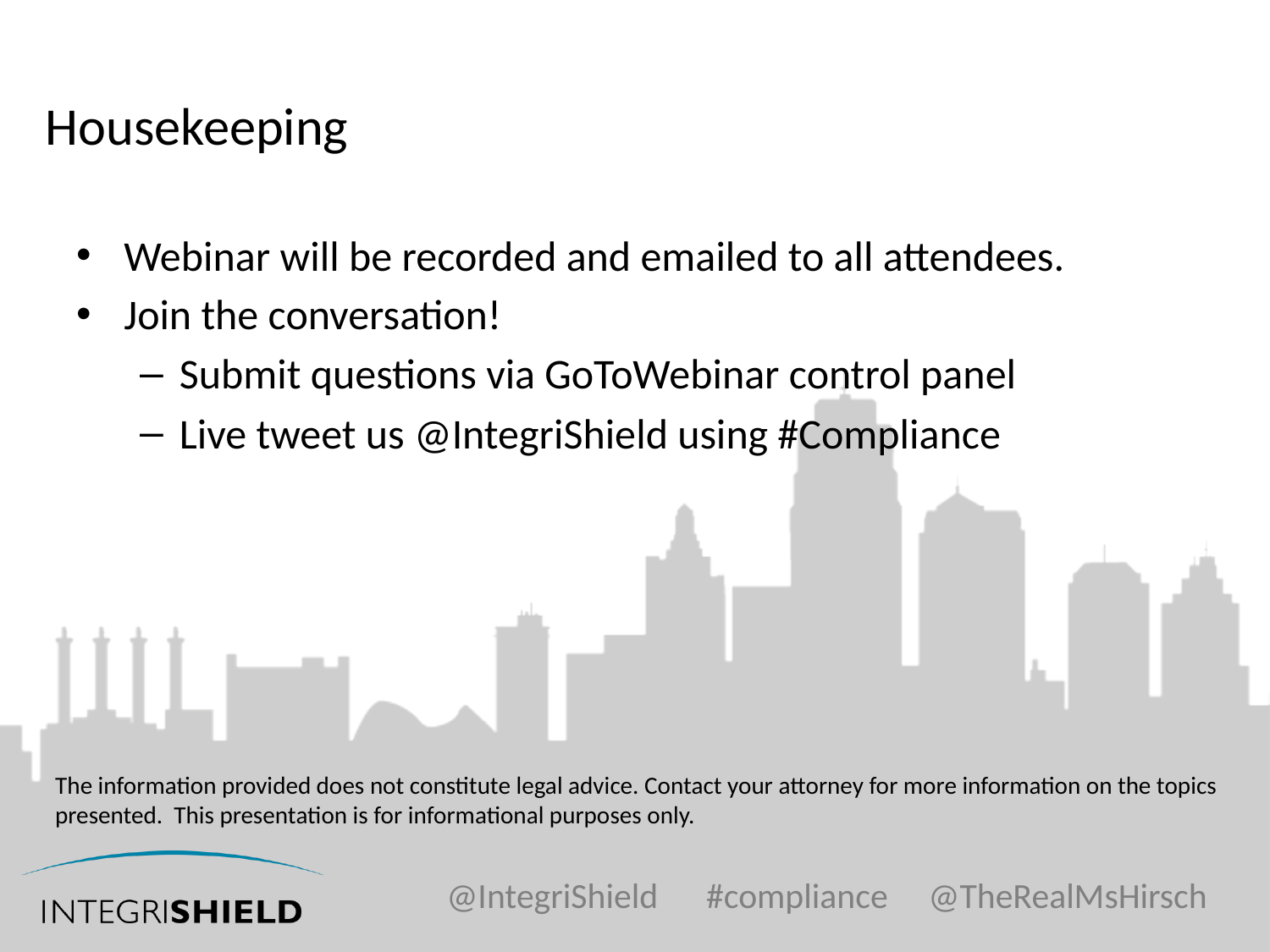

Housekeeping
Webinar will be recorded and emailed to all attendees.
Join the conversation!
Submit questions via GoToWebinar control panel
Live tweet us @IntegriShield using #Compliance

The information provided does not constitute legal advice. Contact your attorney for more information on the topics presented.  This presentation is for informational purposes only.